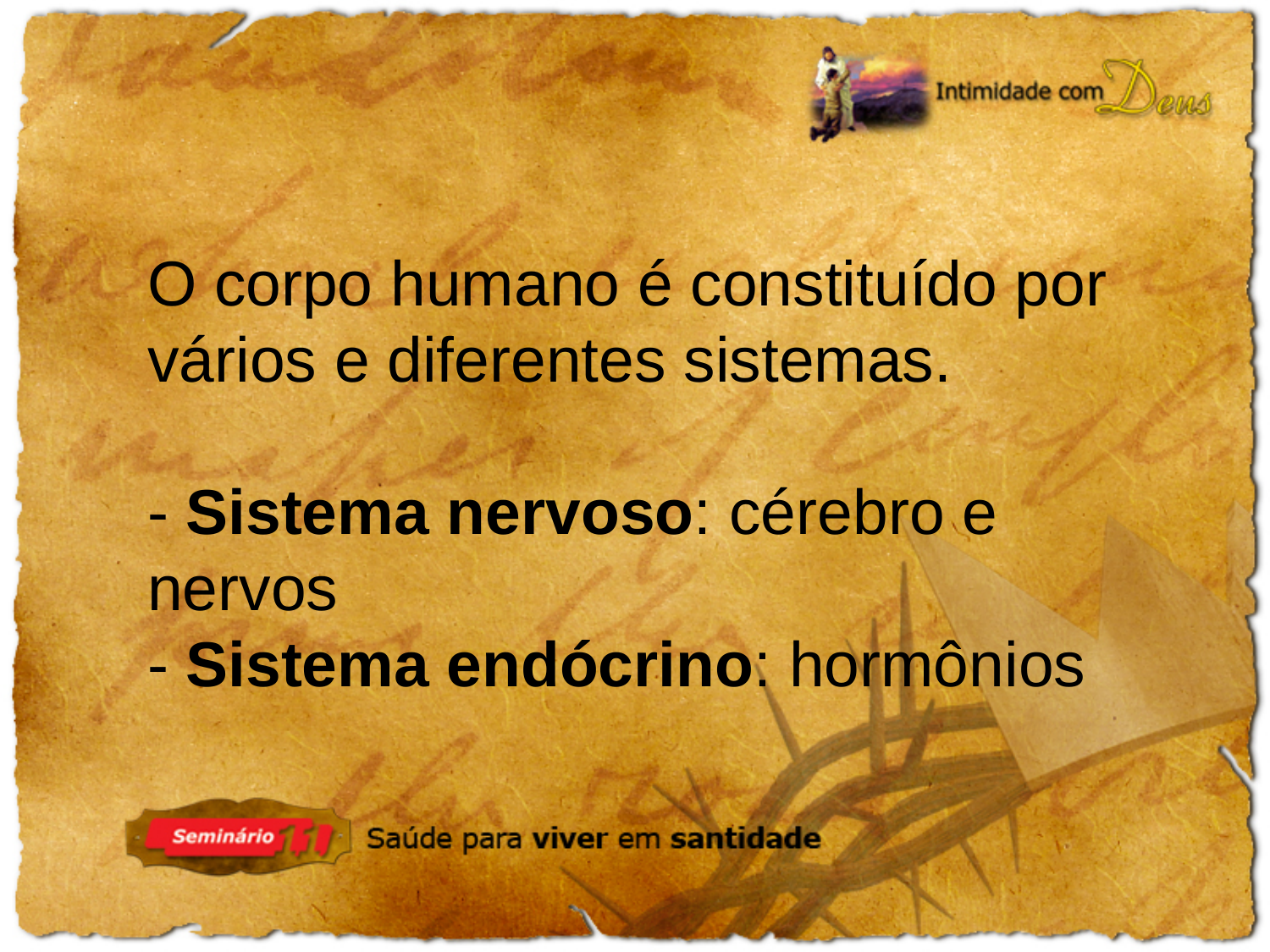

O corpo humano é constituído por vários e diferentes sistemas.

- Sistema nervoso: cérebro e nervos
- Sistema endócrino: hormônios